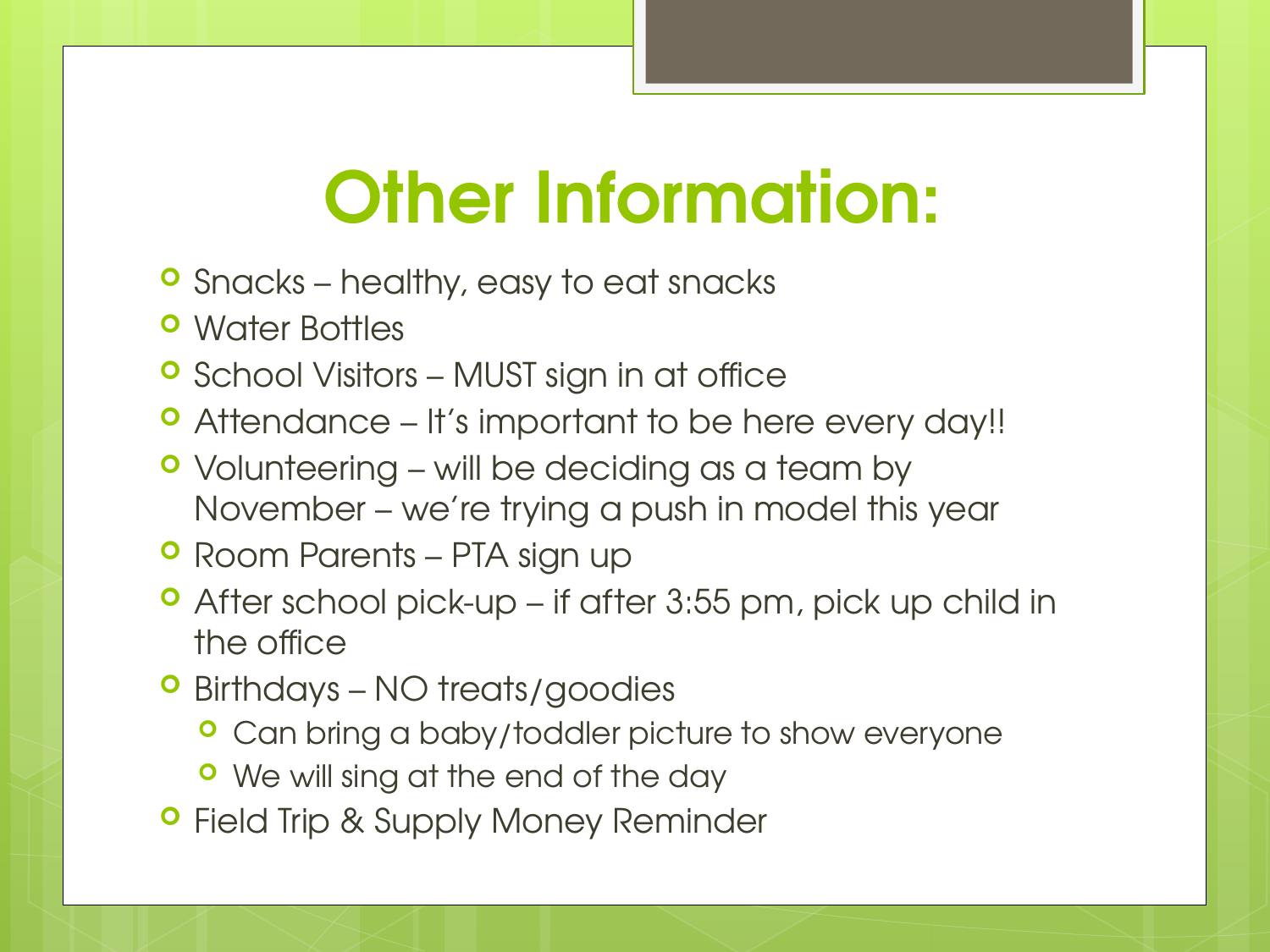

# Other Information:
Snacks – healthy, easy to eat snacks
Water Bottles
School Visitors – MUST sign in at office
Attendance – It’s important to be here every day!!
Volunteering – will be deciding as a team by November – we’re trying a push in model this year
Room Parents – PTA sign up
After school pick-up – if after 3:55 pm, pick up child in the office
Birthdays – NO treats/goodies
Can bring a baby/toddler picture to show everyone
We will sing at the end of the day
Field Trip & Supply Money Reminder